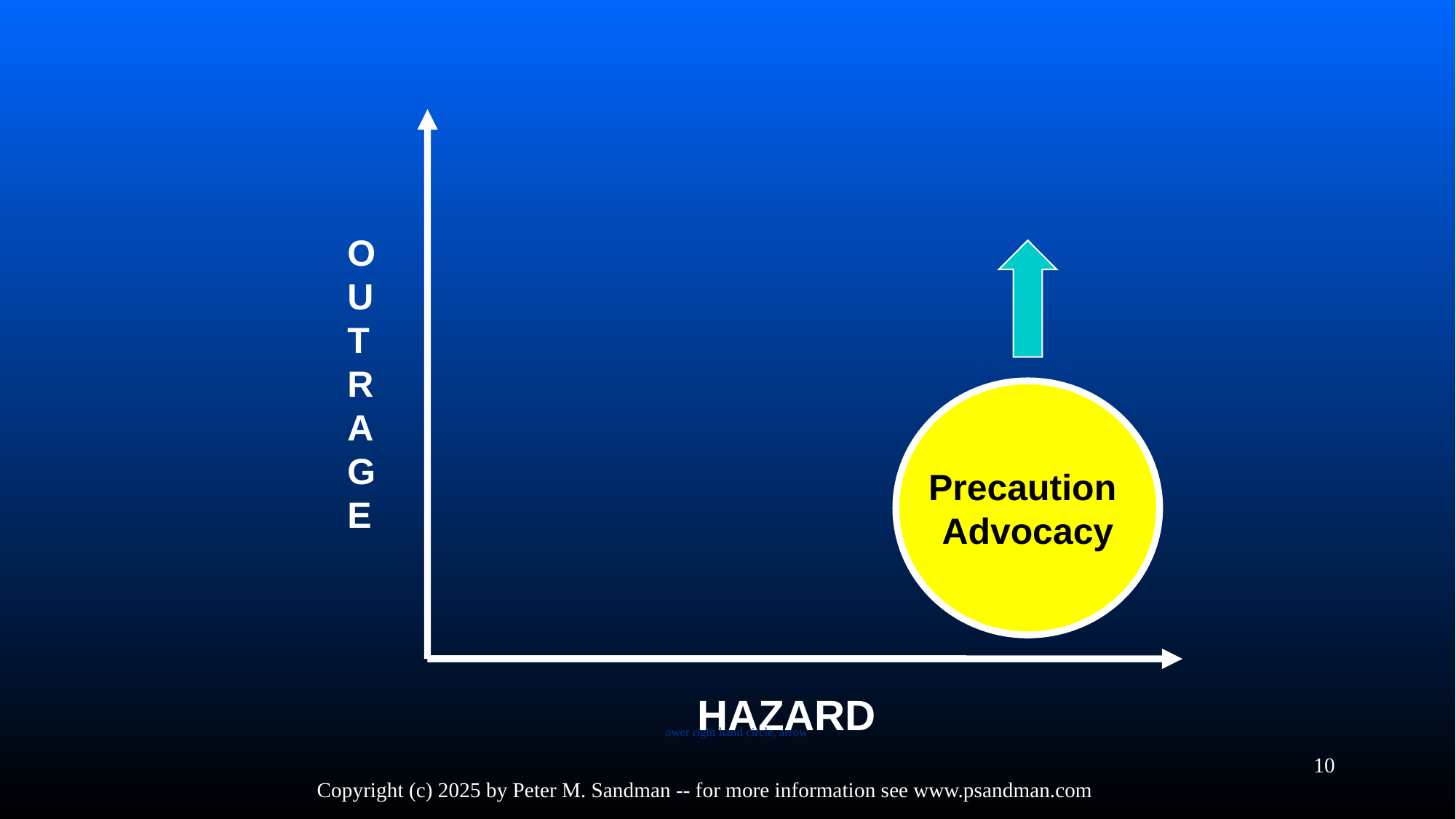

.
….

O
UTRAGE

Precaution
Advocacy
# ower right hand circle, arrow

HAZARD
10
Copyright (c) 2025 by Peter M. Sandman -- for more information see www.psandman.com